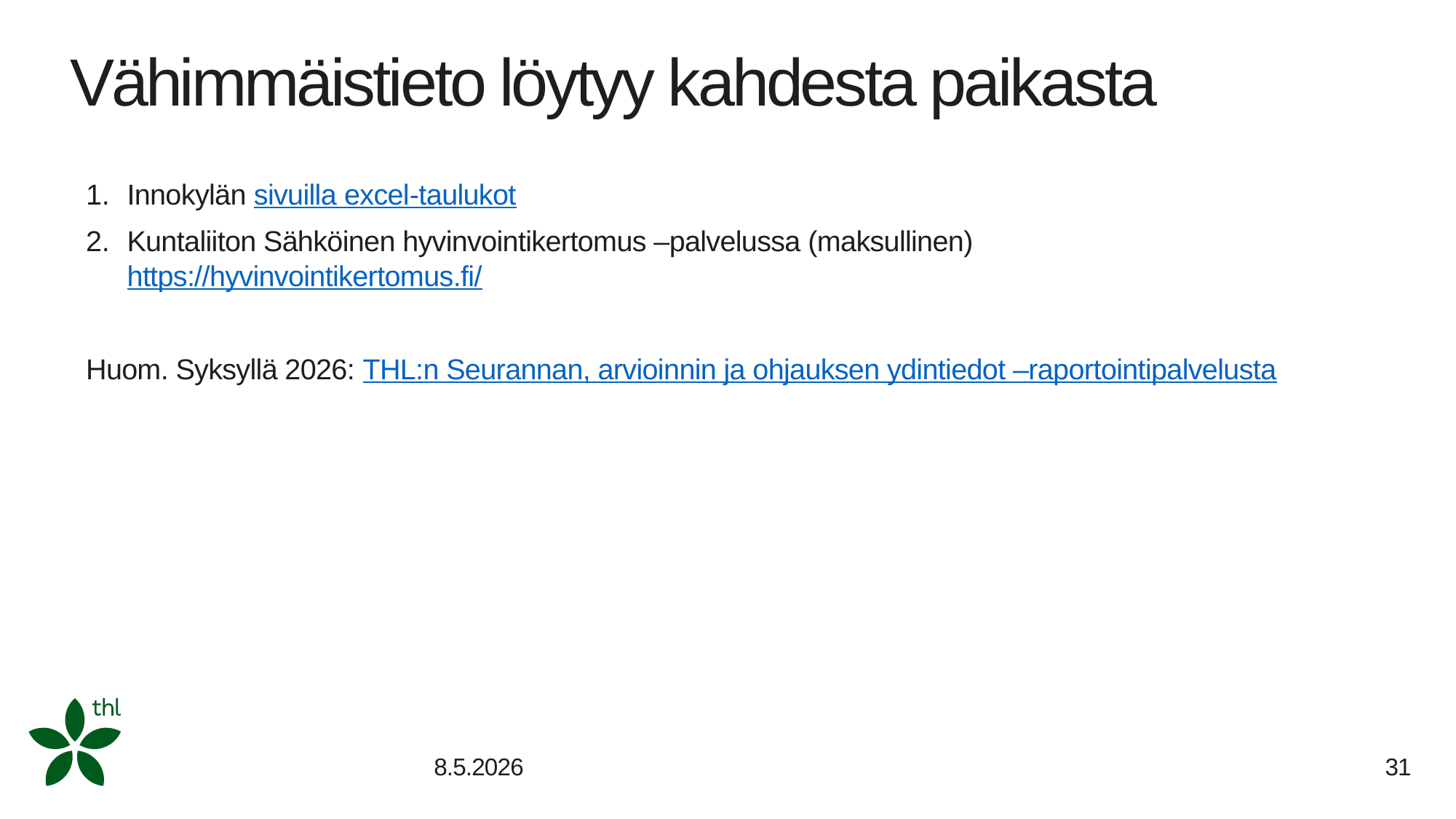

# Vähimmäistieto löytyy kahdesta paikasta
Innokylän sivuilla excel-taulukot
Kuntaliiton Sähköinen hyvinvointikertomus –palvelussa (maksullinen) https://hyvinvointikertomus.fi/

Huom. Syksyllä 2026: THL:n Seurannan, arvioinnin ja ohjauksen ydintiedot –raportointipalvelusta

8.5.2026
31